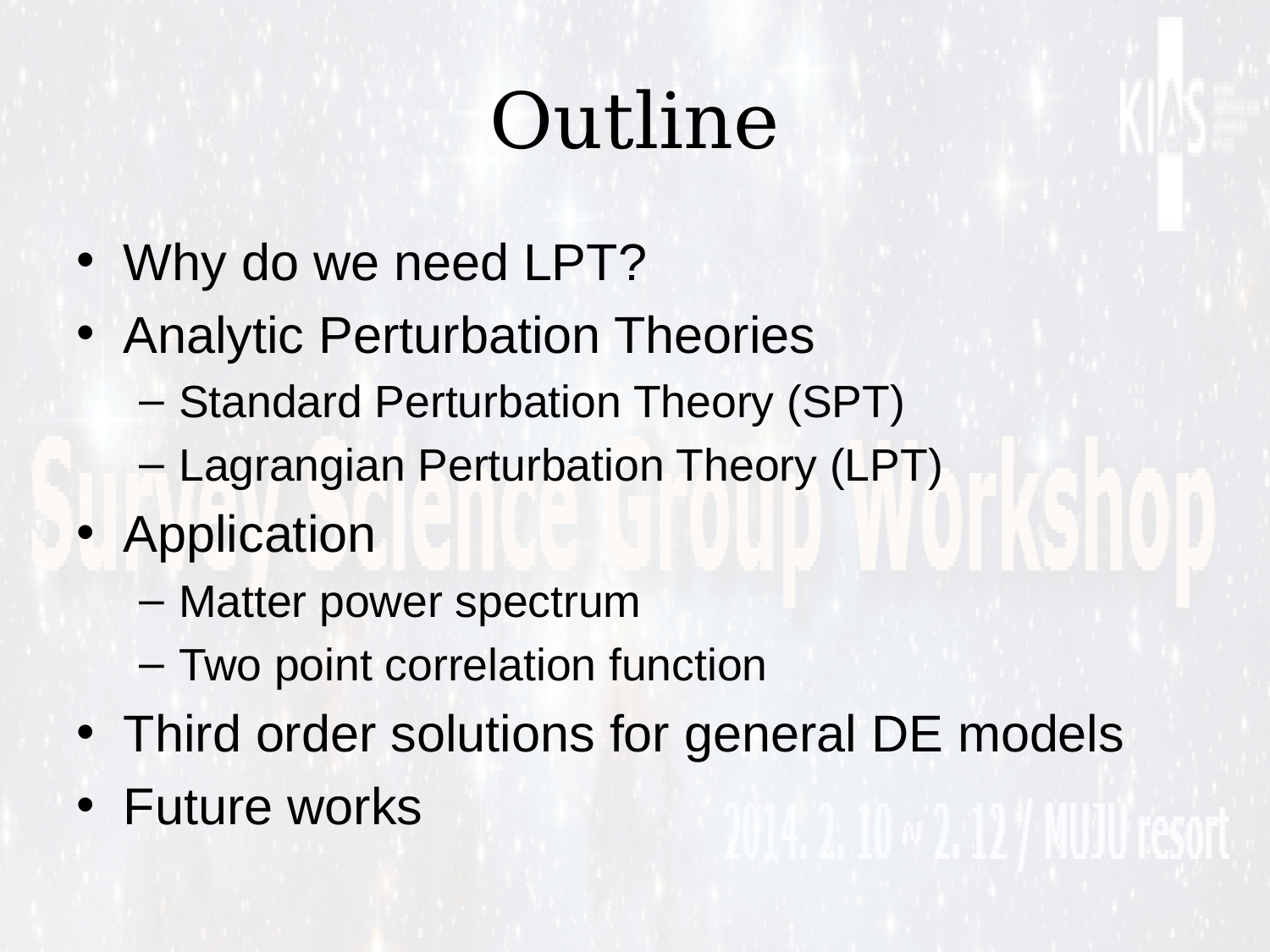

# Outline
Why do we need LPT?
Analytic Perturbation Theories
Standard Perturbation Theory (SPT)
Lagrangian Perturbation Theory (LPT)
Application
Matter power spectrum
Two point correlation function
Third order solutions for general DE models
Future works